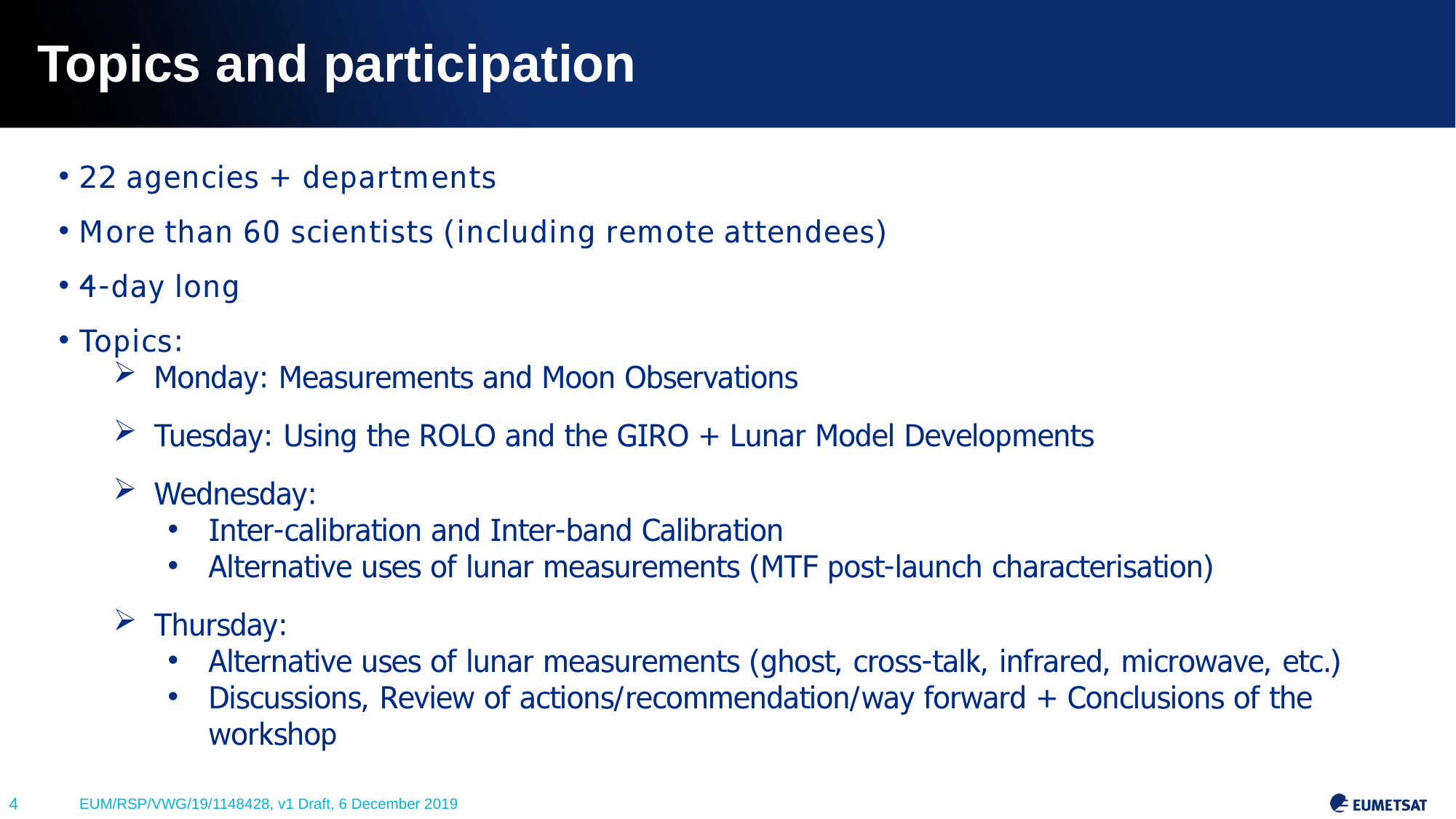

# Topics and participation
22 agencies + departments
More than 60 scientists (including remote attendees)
4-day long
Topics:
Monday: Measurements and Moon Observations

Tuesday: Using the ROLO and the GIRO + Lunar Model Developments

Wednesday:
Inter-calibration and Inter-band Calibration
Alternative uses of lunar measurements (MTF post-launch characterisation)

Thursday:
Alternative uses of lunar measurements (ghost, cross-talk, infrared, microwave, etc.)
Discussions, Review of actions/recommendation/way forward + Conclusions of the workshop